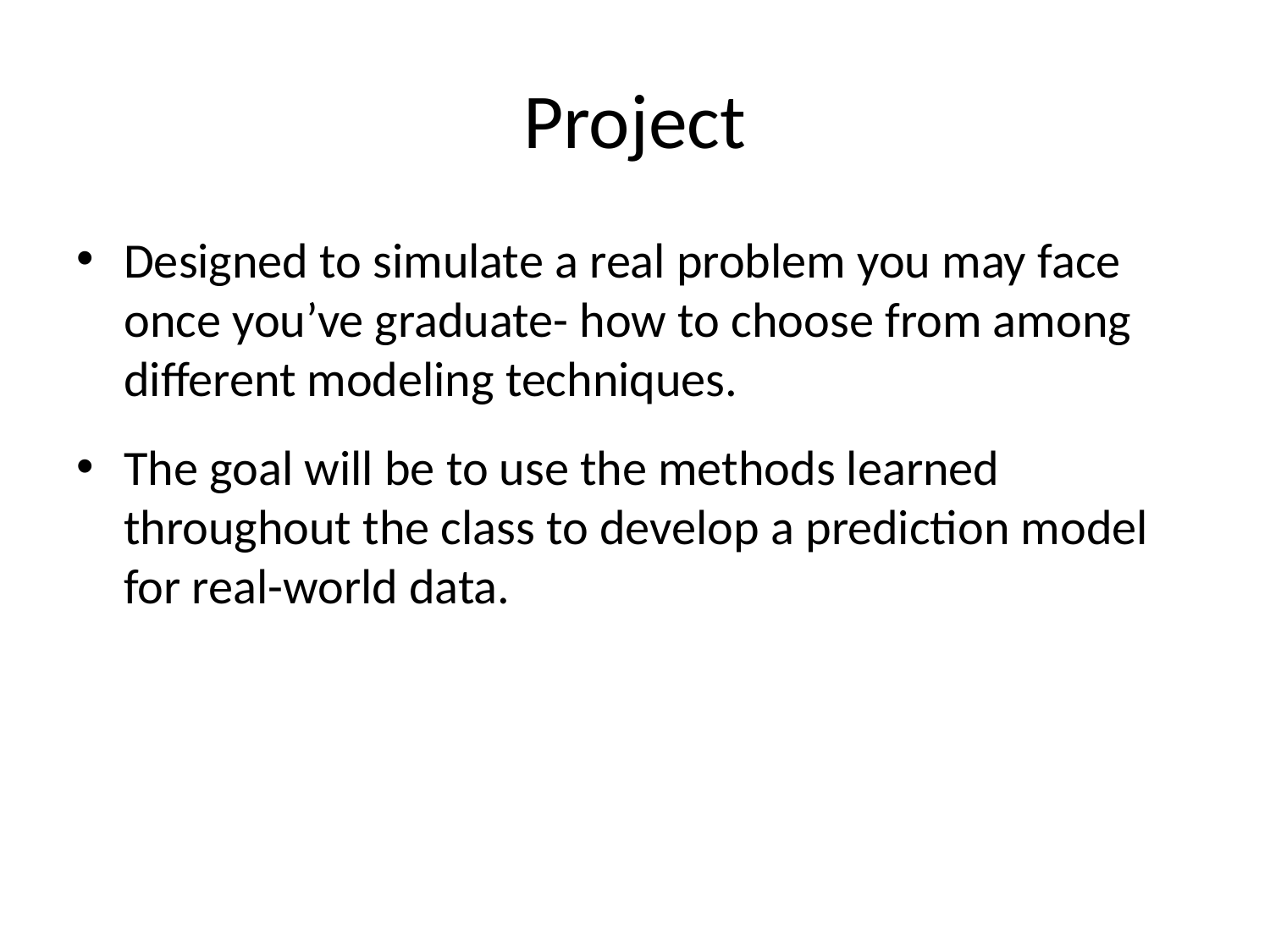

# Project
Designed to simulate a real problem you may face once you’ve graduate- how to choose from among different modeling techniques.

The goal will be to use the methods learned throughout the class to develop a prediction model for real-world data.